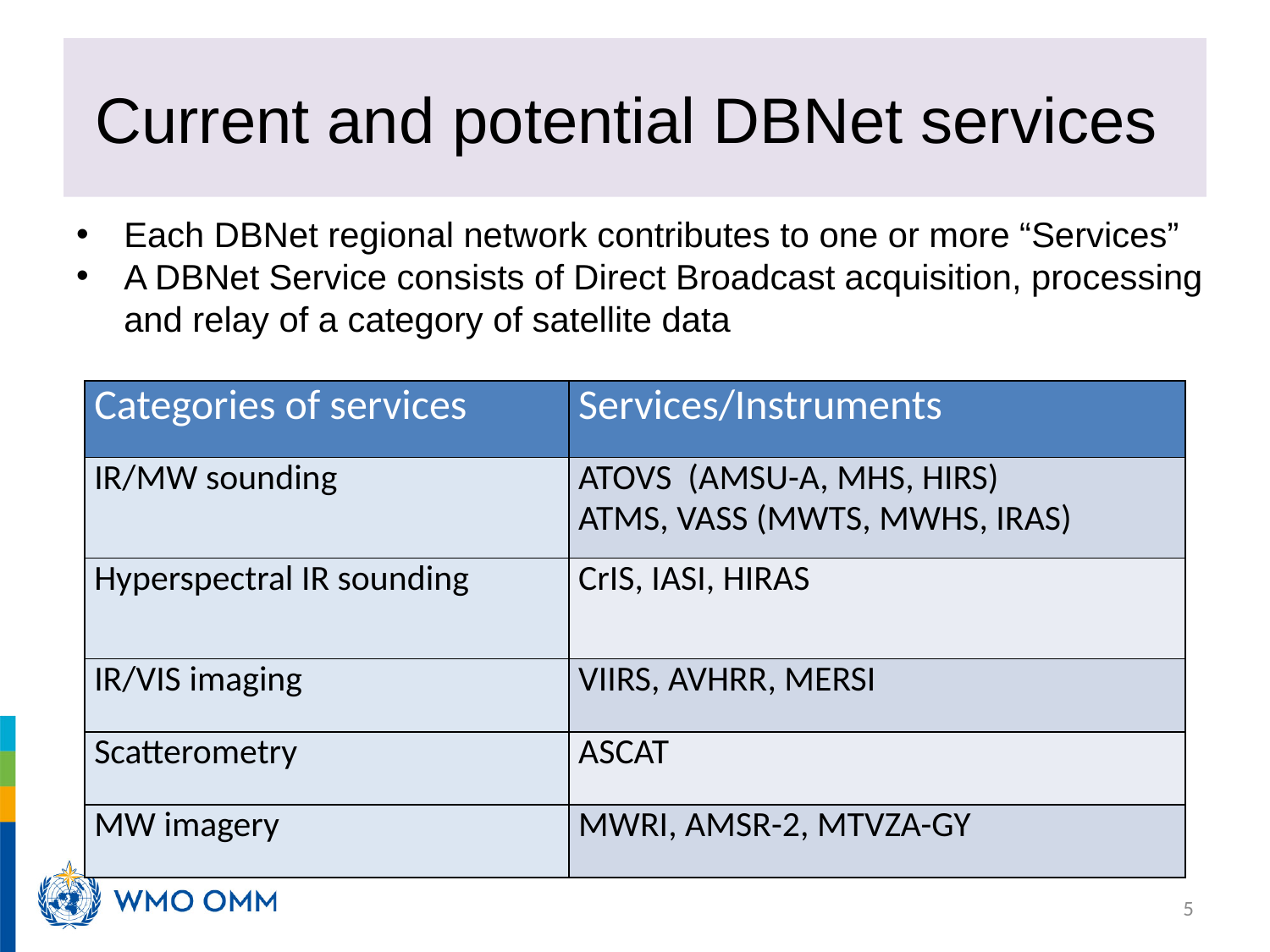

# Current and potential DBNet services
Each DBNet regional network contributes to one or more “Services”
A DBNet Service consists of Direct Broadcast acquisition, processing and relay of a category of satellite data

| Categories of services | Services/Instruments |
| --- | --- |
| IR/MW sounding | ATOVS (AMSU-A, MHS, HIRS) ATMS, VASS (MWTS, MWHS, IRAS) |
| Hyperspectral IR sounding | CrIS, IASI, HIRAS |
| IR/VIS imaging | VIIRS, AVHRR, MERSI |
| Scatterometry | ASCAT |
| MW imagery | MWRI, AMSR-2, MTVZA-GY |
5